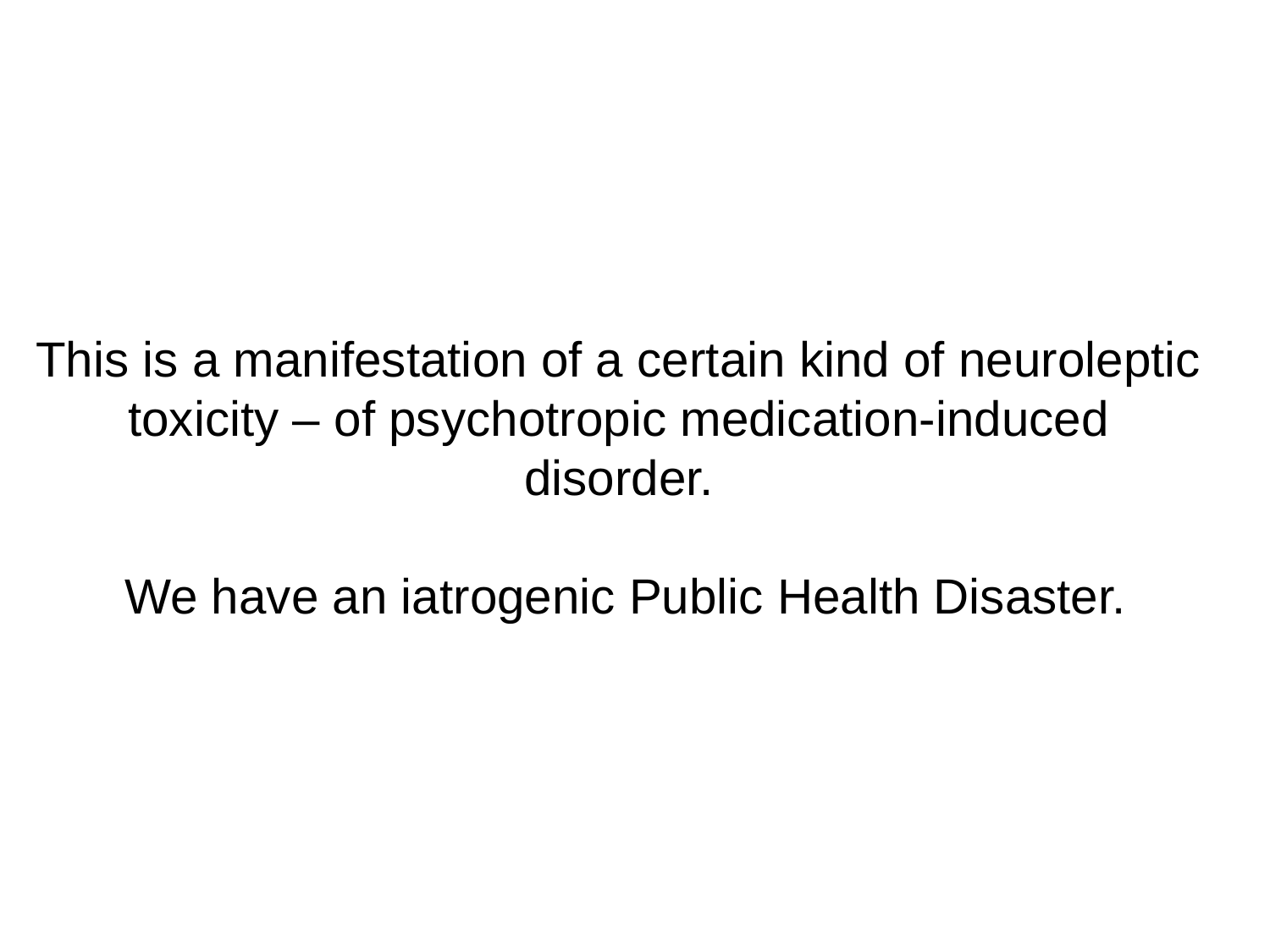

This is a manifestation of a certain kind of neuroleptic toxicity – of psychotropic medication-induced disorder.
 We have an iatrogenic Public Health Disaster.